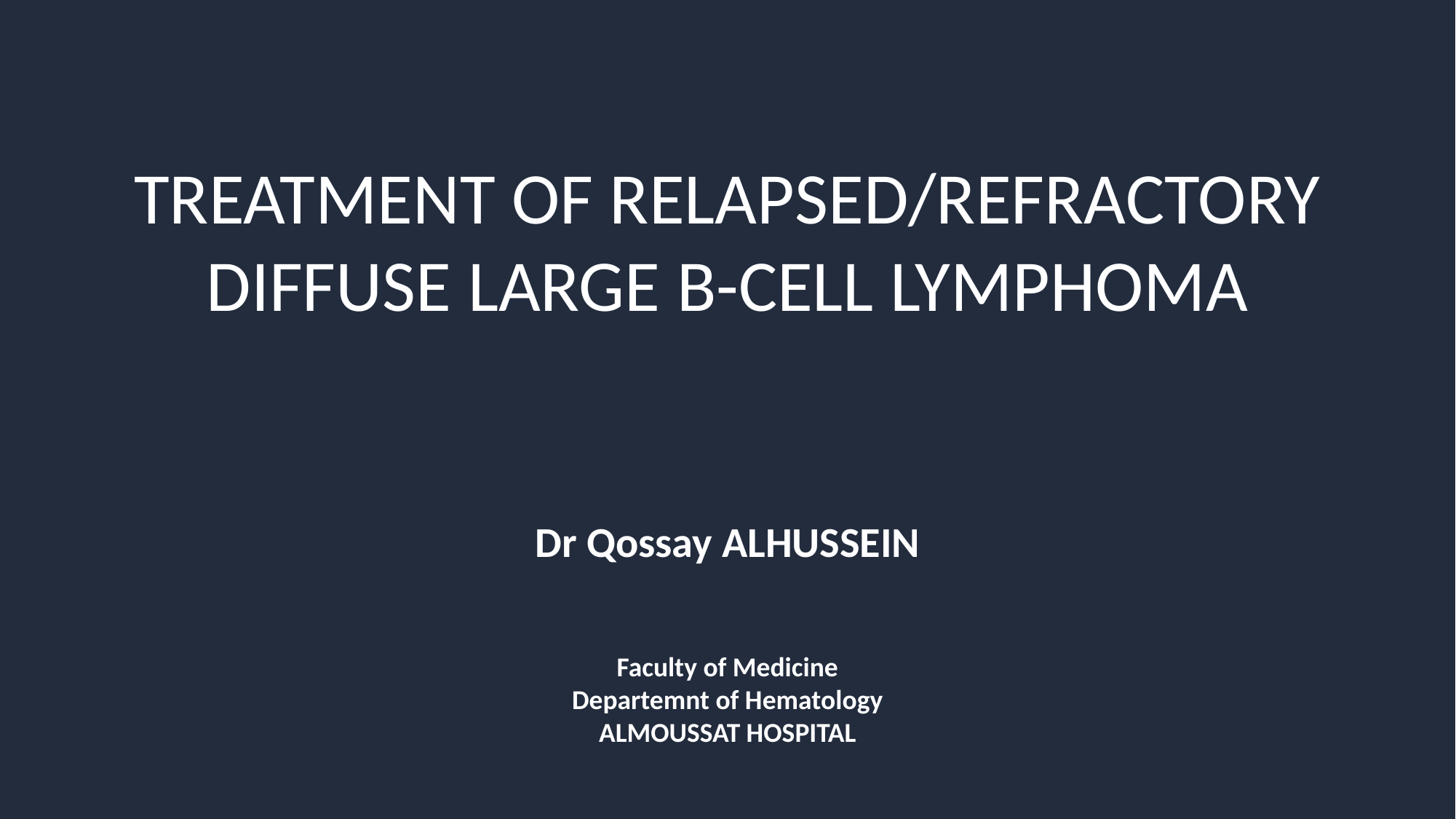

TREATMENT OF RELAPSED/REFRACTORY DIFFUSE LARGE B-CELL LYMPHOMA
Dr Qossay ALHUSSEIN

Faculty of Medicine
Departemnt of Hematology
ALMOUSSAT HOSPITAL